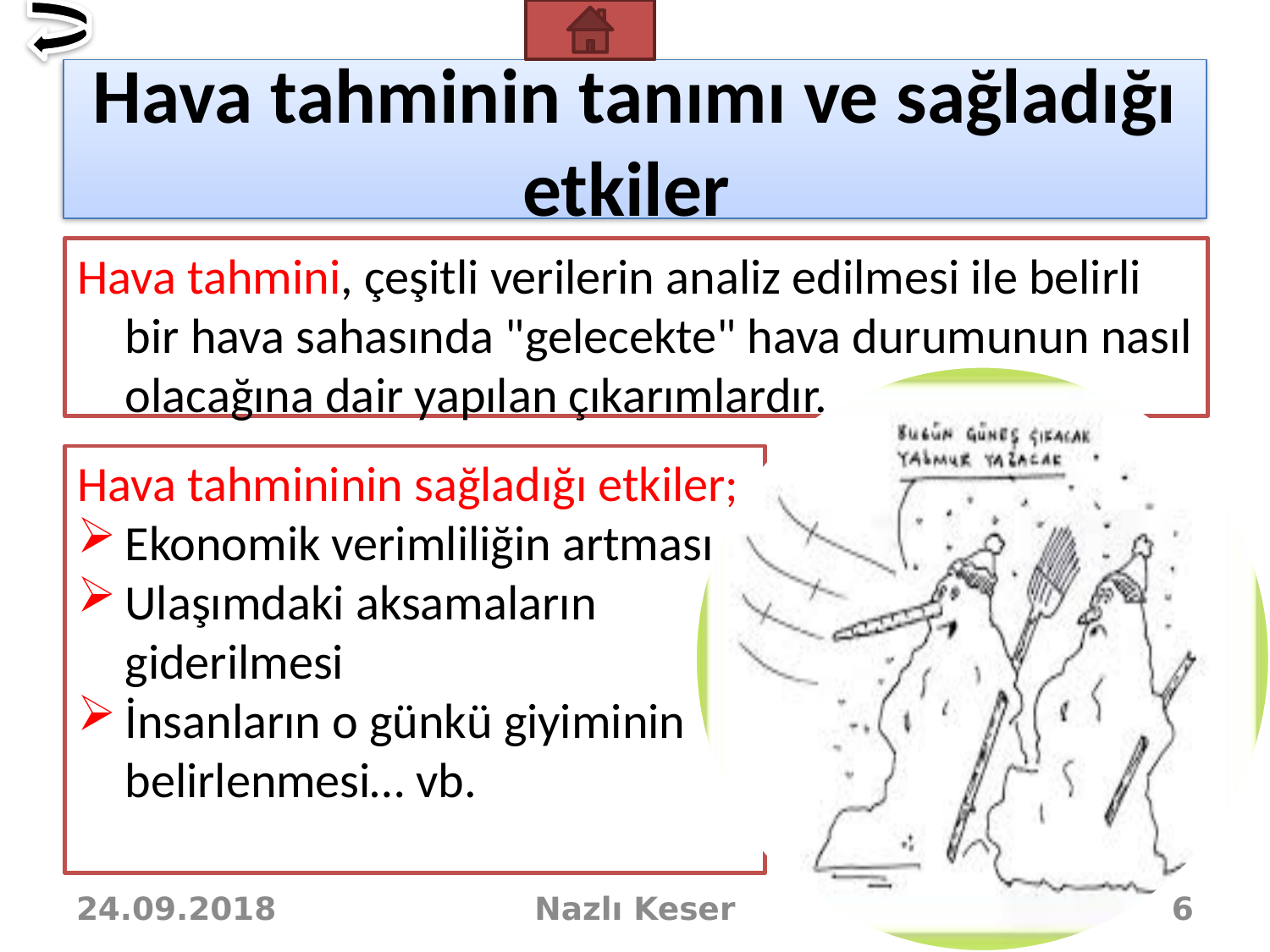

# Hava tahminin tanımı ve sağladığı etkiler
Hava tahmini, çeşitli verilerin analiz edilmesi ile belirli bir hava sahasında "gelecekte" hava durumunun nasıl olacağına dair yapılan çıkarımlardır.

Hava tahmininin sağladığı etkiler;
Ekonomik verimliliğin artması
Ulaşımdaki aksamaların giderilmesi
İnsanların o günkü giyiminin belirlenmesi… vb.

24.09.2018
Nazlı Keser
6